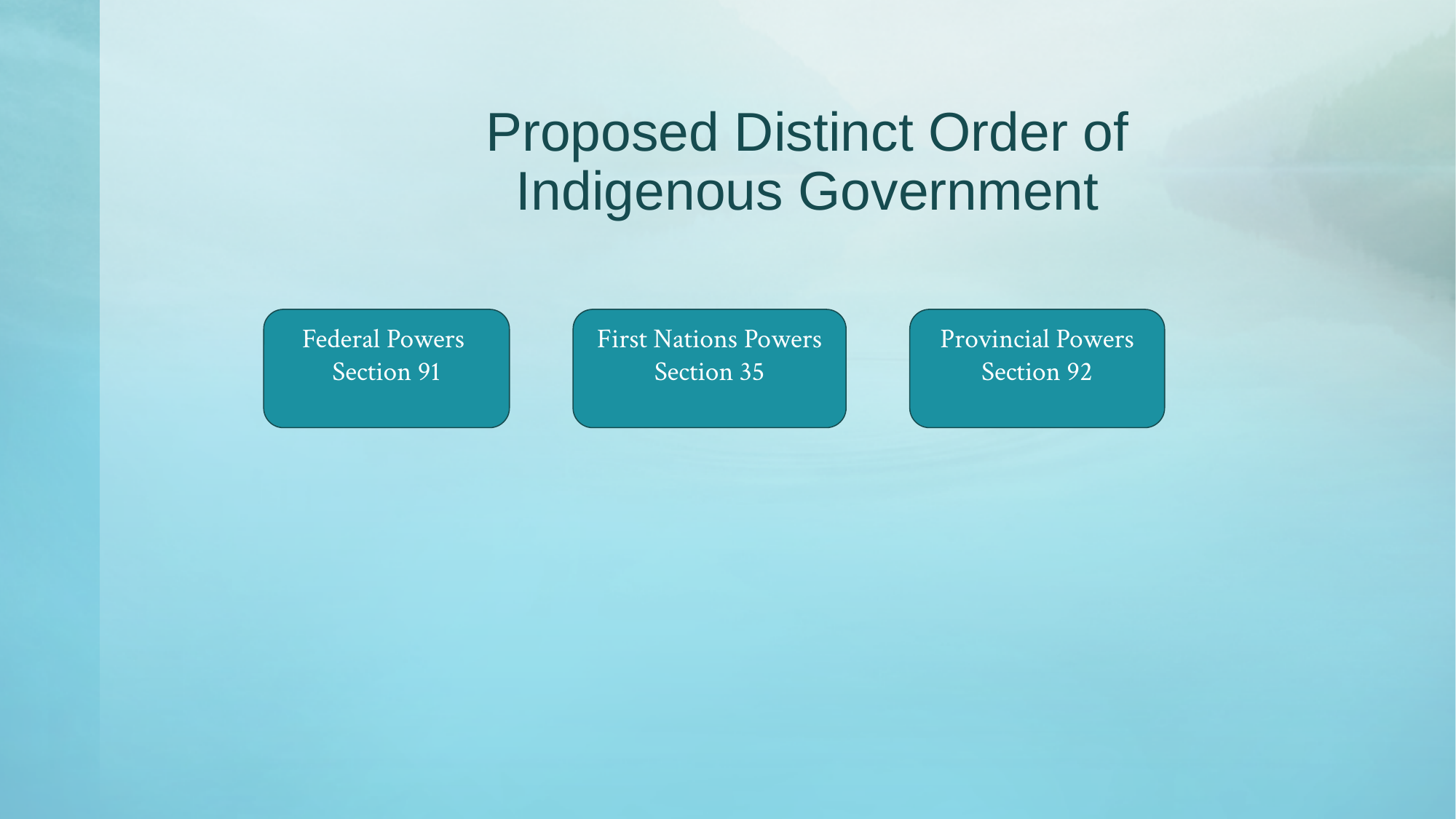

# Proposed Distinct Order of Indigenous Government
Federal Powers
Section 91
First Nations Powers
Section 35
Provincial Powers
Section 92